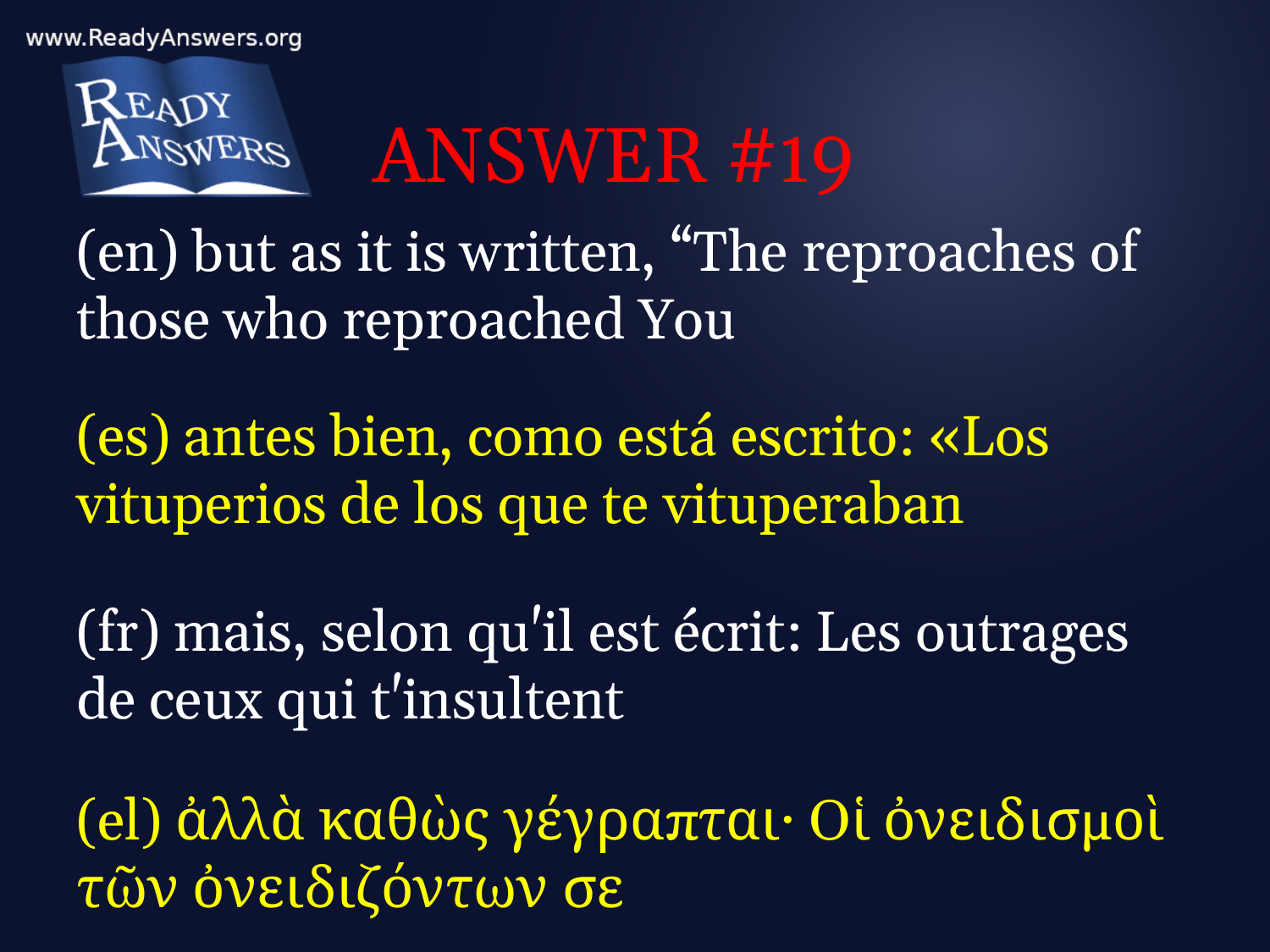

# ANSWER #19
(en) but as it is written, “The reproaches of those who reproached You
(es) antes bien, como está escrito: «Los vituperios de los que te vituperaban
(fr) mais, selon qu'il est écrit: Les outrages de ceux qui t'insultent
(el) ἀλλὰ καθὼς γέγραπται· Οἱ ὀνειδισμοὶ τῶν ὀνειδιζόντων σε